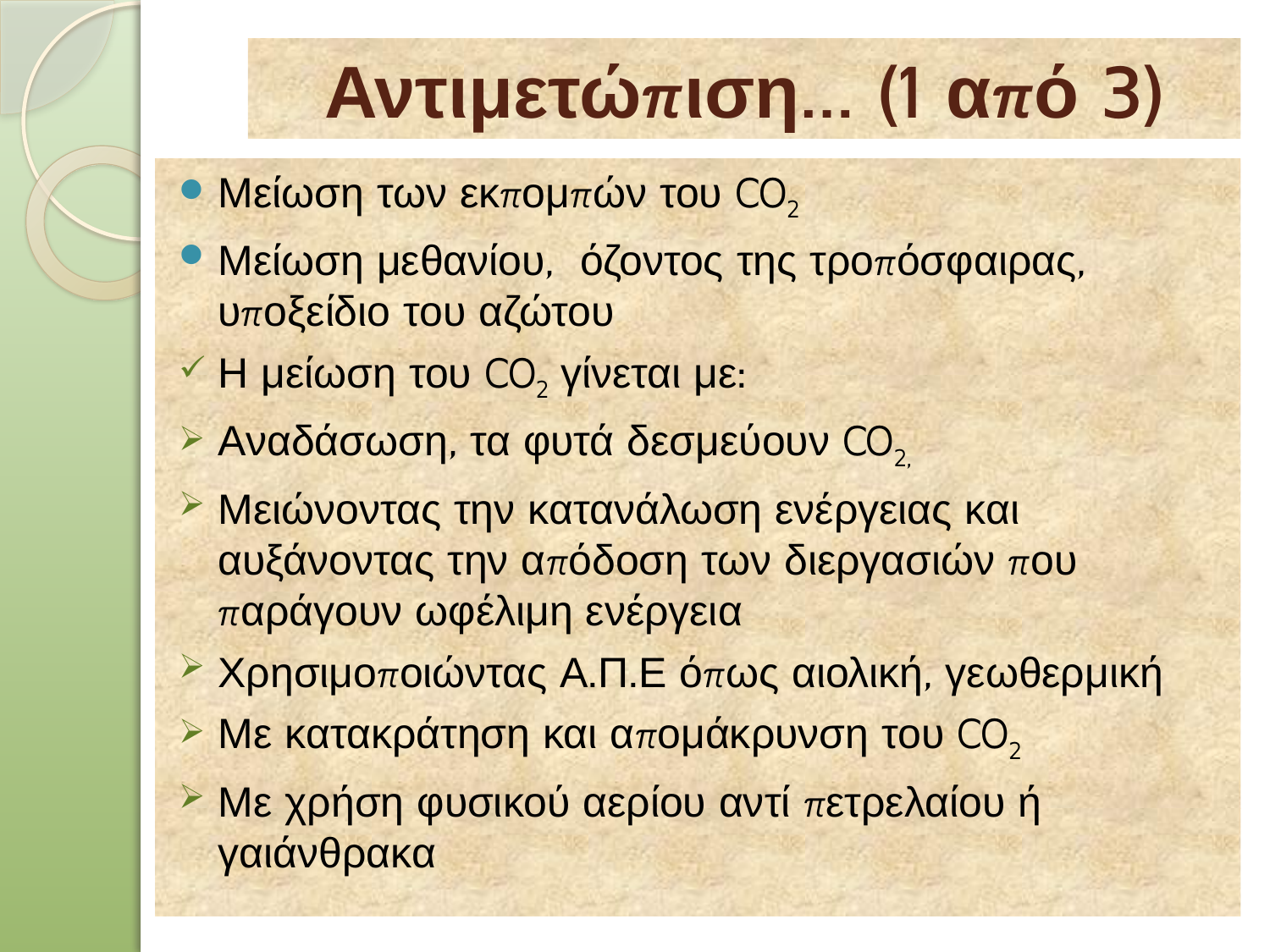

# Αντιμετώπιση… (1 από 3)
Μείωση των εκπομπών του CO2
Μείωση μεθανίου,  όζοντος της τροπόσφαιρας, υποξείδιο του αζώτου
Η μείωση του CO2 γίνεται με:
Αναδάσωση, τα φυτά δεσμεύουν CO2,
Μειώνοντας την κατανάλωση ενέργειας και αυξάνοντας την απόδοση των διεργασιών που παράγουν ωφέλιμη ενέργεια
Χρησιμοποιώντας Α.Π.Ε όπως αιολική, γεωθερμική
Με κατακράτηση και απομάκρυνση του CO2
Με χρήση φυσικού αερίου αντί πετρελαίου ή γαιάνθρακα